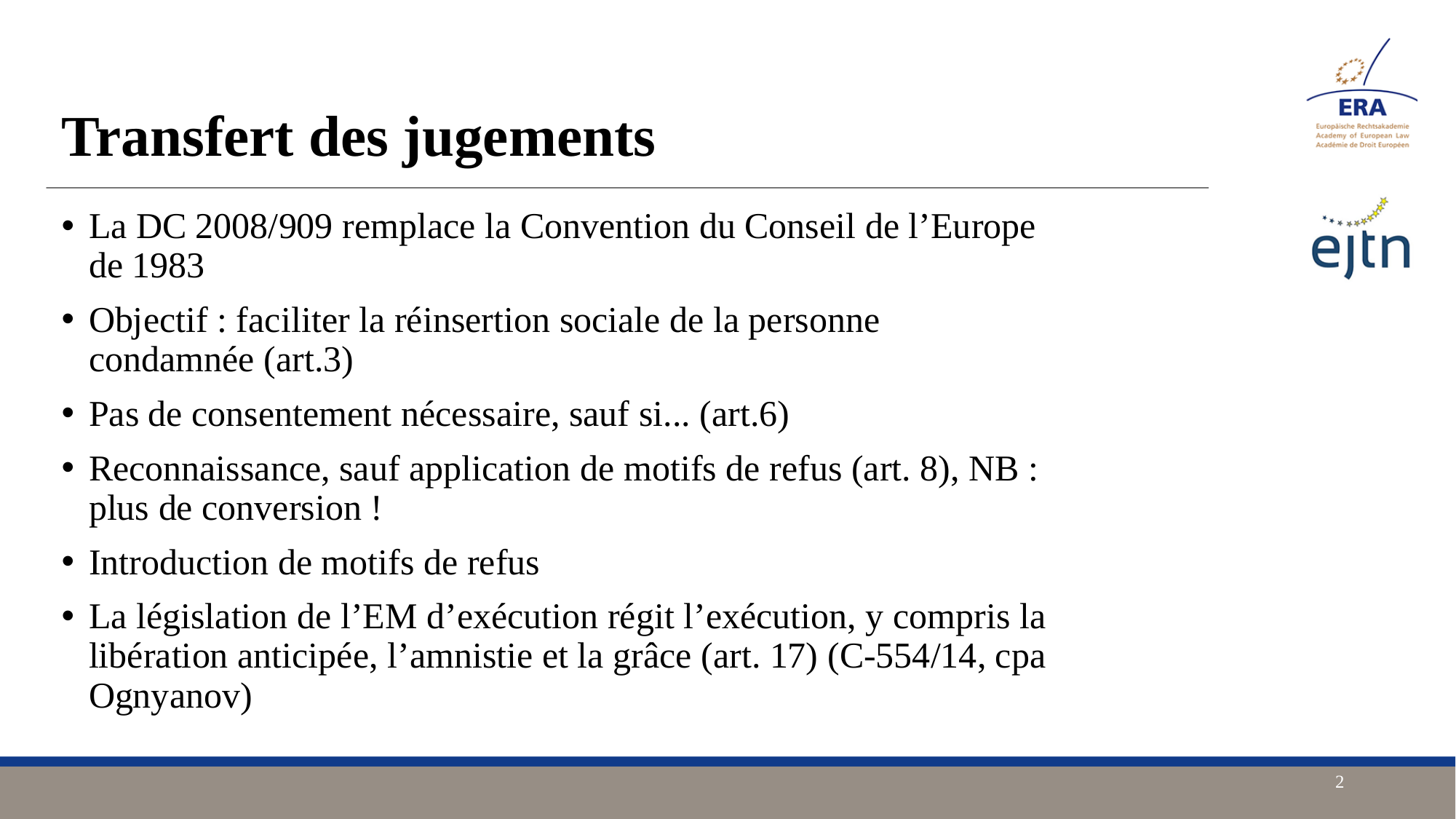

Transfert des jugements
La DC 2008/909 remplace la Convention du Conseil de l’Europe de 1983
Objectif : faciliter la réinsertion sociale de la personne condamnée (art.3)
Pas de consentement nécessaire, sauf si... (art.6)
Reconnaissance, sauf application de motifs de refus (art. 8), NB : plus de conversion !
Introduction de motifs de refus
La législation de l’EM d’exécution régit l’exécution, y compris la libération anticipée, l’amnistie et la grâce (art. 17) (C-554/14, cpa Ognyanov)

2